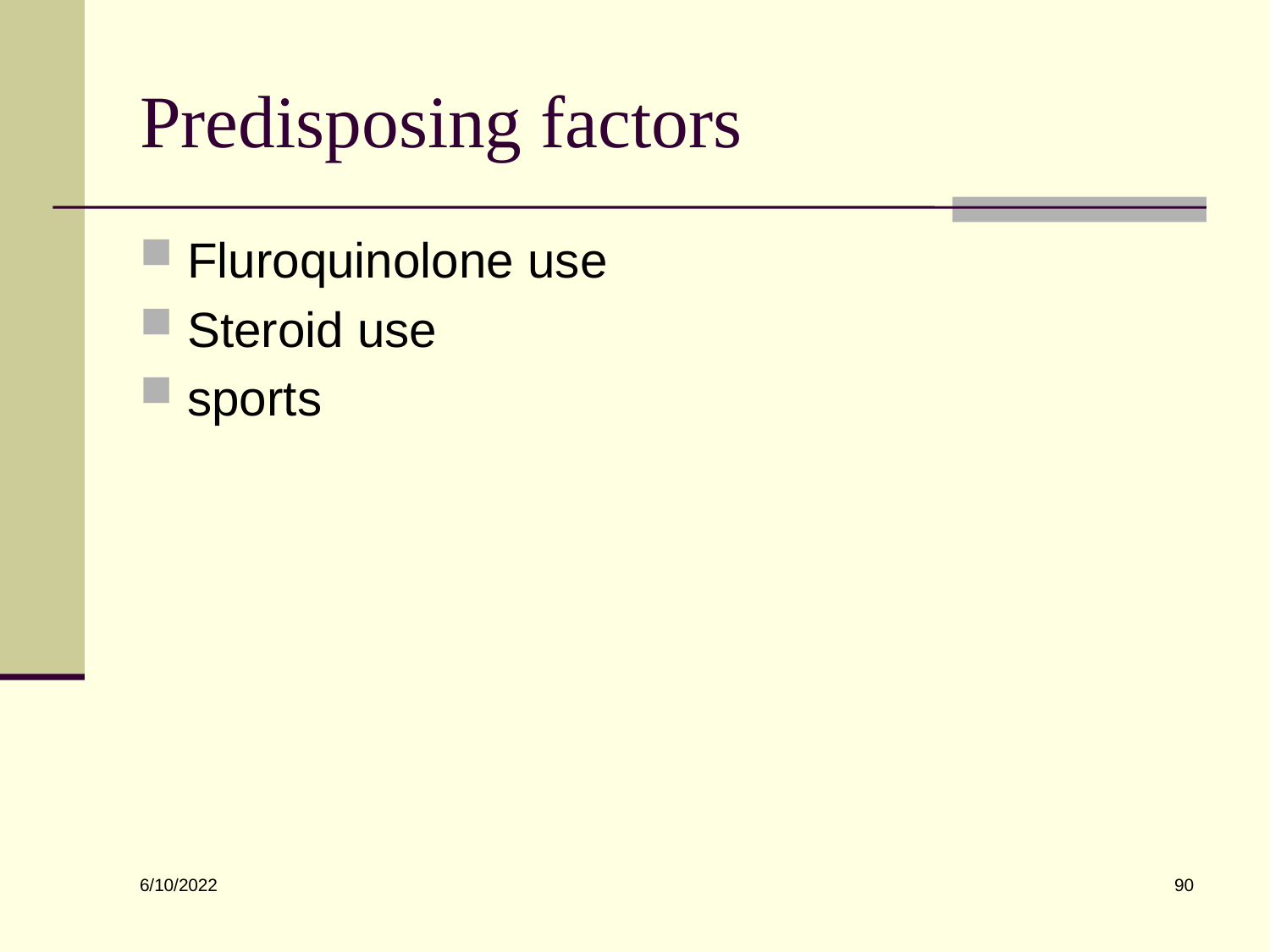

# Predisposing factors
Fluroquinolone use
Steroid use
sports
90
6/10/2022